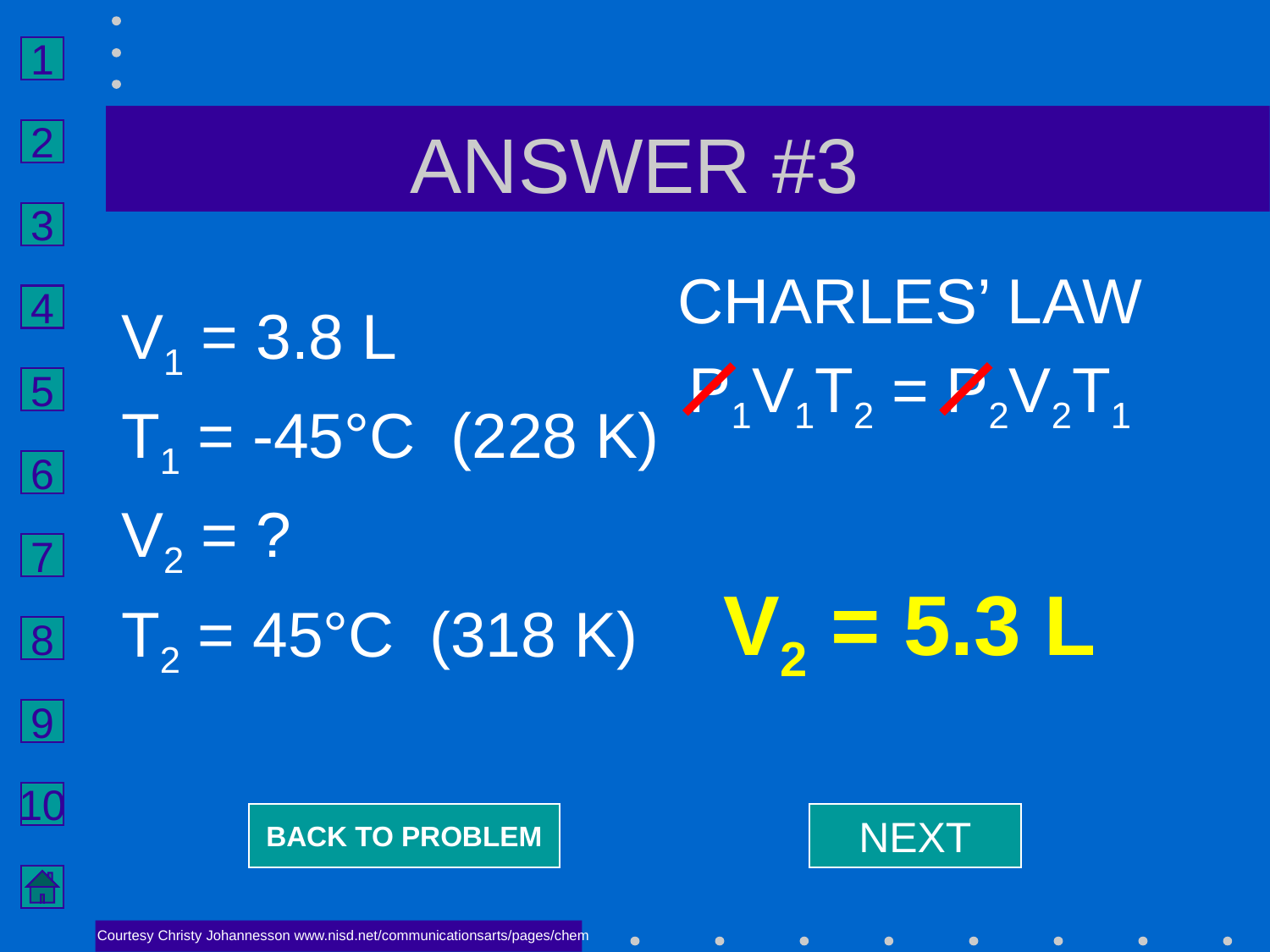

# ANSWER #3
CHARLES’ LAW
P1V1T2 = P2V2T1

V2 = 5.3 L
V1 = 3.8 L
T1 = -45°C  (228 K)
V2 = ?
T2 = 45°C  (318 K)

BACK TO PROBLEM
NEXT
Courtesy Christy Johannesson www.nisd.net/communicationsarts/pages/chem